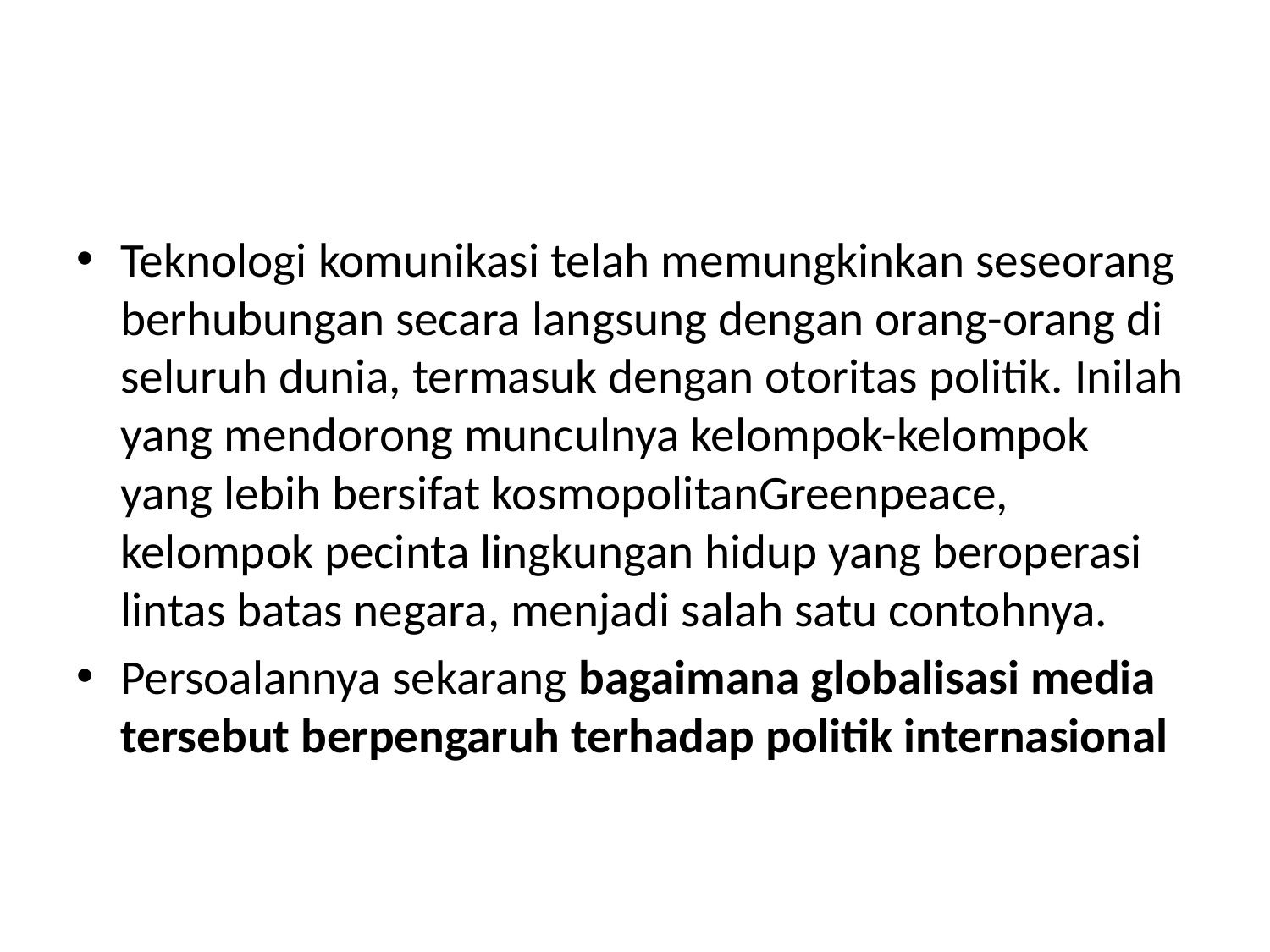

#
Teknologi komunikasi telah memungkinkan seseorang berhubungan secara langsung dengan orang-orang di seluruh dunia, termasuk dengan otoritas politik. Inilah yang mendorong munculnya kelompok-kelompok yang lebih bersifat kosmopolitanGreenpeace, kelompok pecinta lingkungan hidup yang beroperasi lintas batas negara, menjadi salah satu contohnya.
Persoalannya sekarang bagaimana globalisasi media tersebut berpengaruh terhadap politik internasional